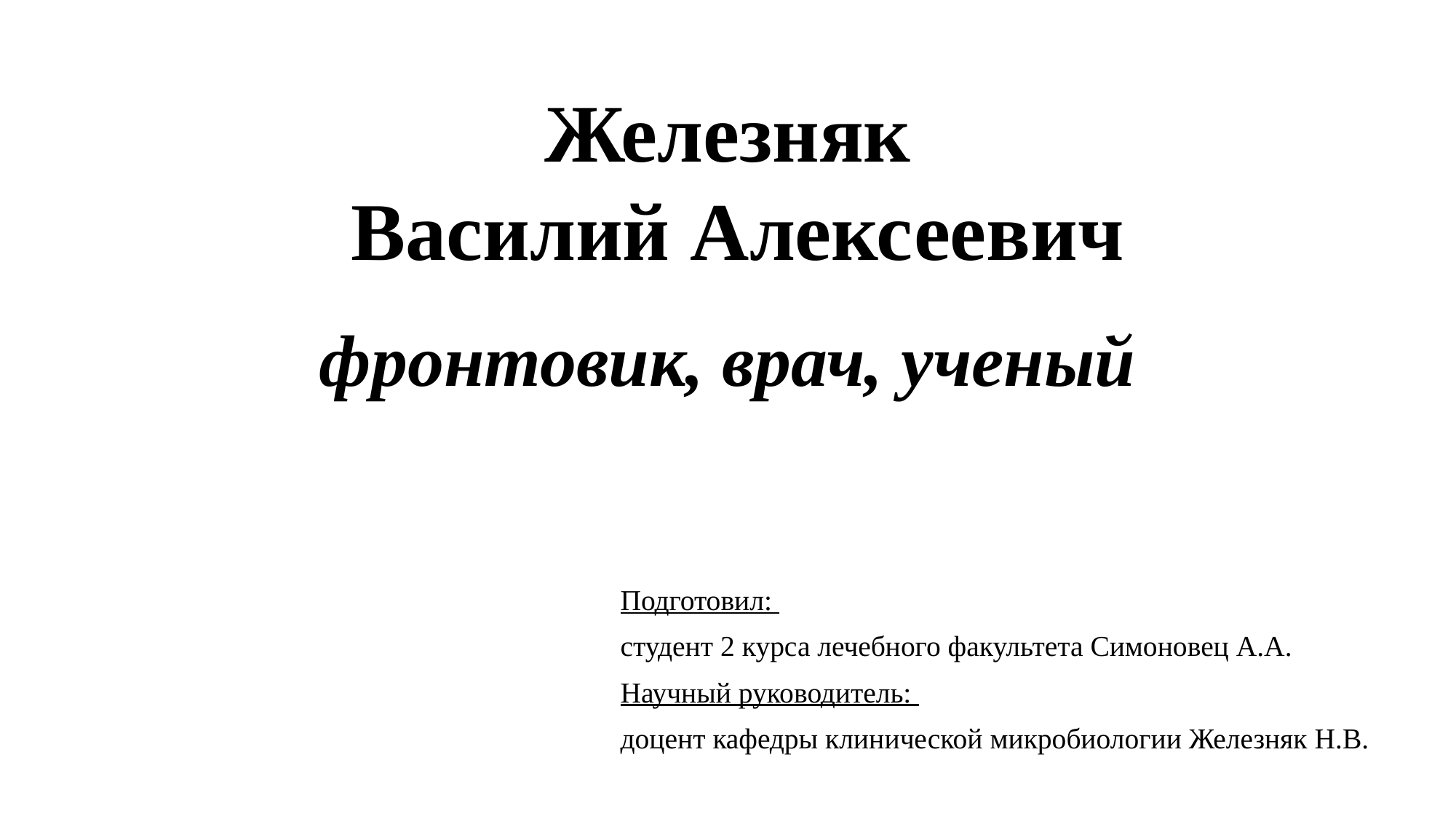

Железняк
 Василий Алексеевич

фронтовик, врач, ученый
Подготовил:
студент 2 курса лечебного факультета Симоновец А.А.
Научный руководитель:
доцент кафедры клинической микробиологии Железняк Н.В.